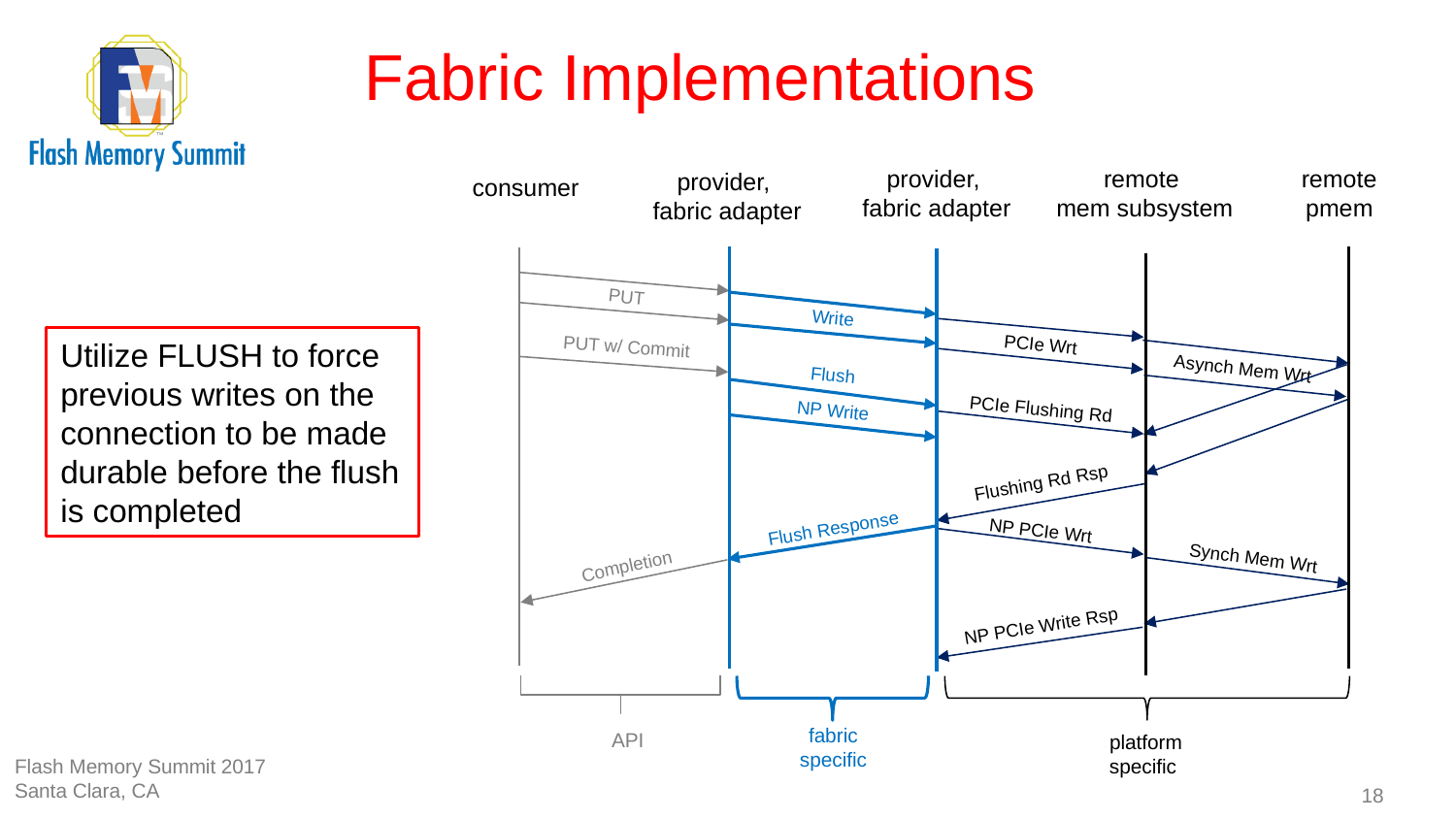

# Fabric Implementations
provider,
fabric adapter
remote
mem subsystem
remote
pmem
provider,
fabric adapter
consumer
PUT
Write
PCIe Wrt
Utilize FLUSH to force previous writes on the connection to be made durable before the flush is completed
PUT w/ Commit
Asynch Mem Wrt
Flush
PCIe Flushing Rd
NP Write
Flushing Rd Rsp

Flush Response
NP PCIe Wrt
Synch Mem Wrt
Completion

NP PCIe Write Rsp
fabric
specific
API
platform
specific
Flash Memory Summit 2017
Santa Clara, CA

18